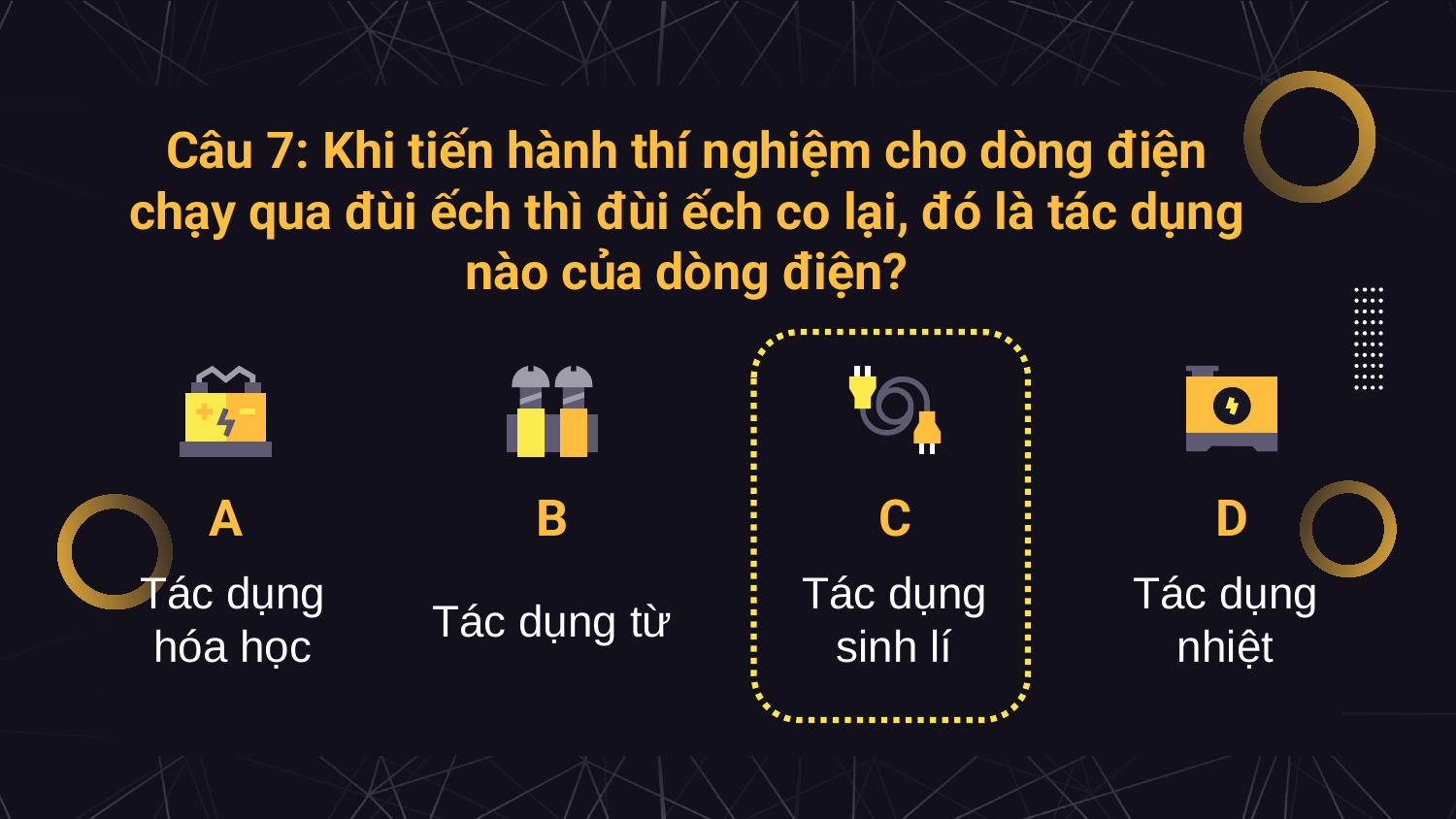

Câu 7: Khi tiến hành thí nghiệm cho dòng điện chạy qua đùi ếch thì đùi ếch co lại, đó là tác dụng nào của dòng điện?

# A
B
C
D
Tác dụng hóa học
Tác dụng sinh lí
Tác dụng nhiệt
Tác dụng từ